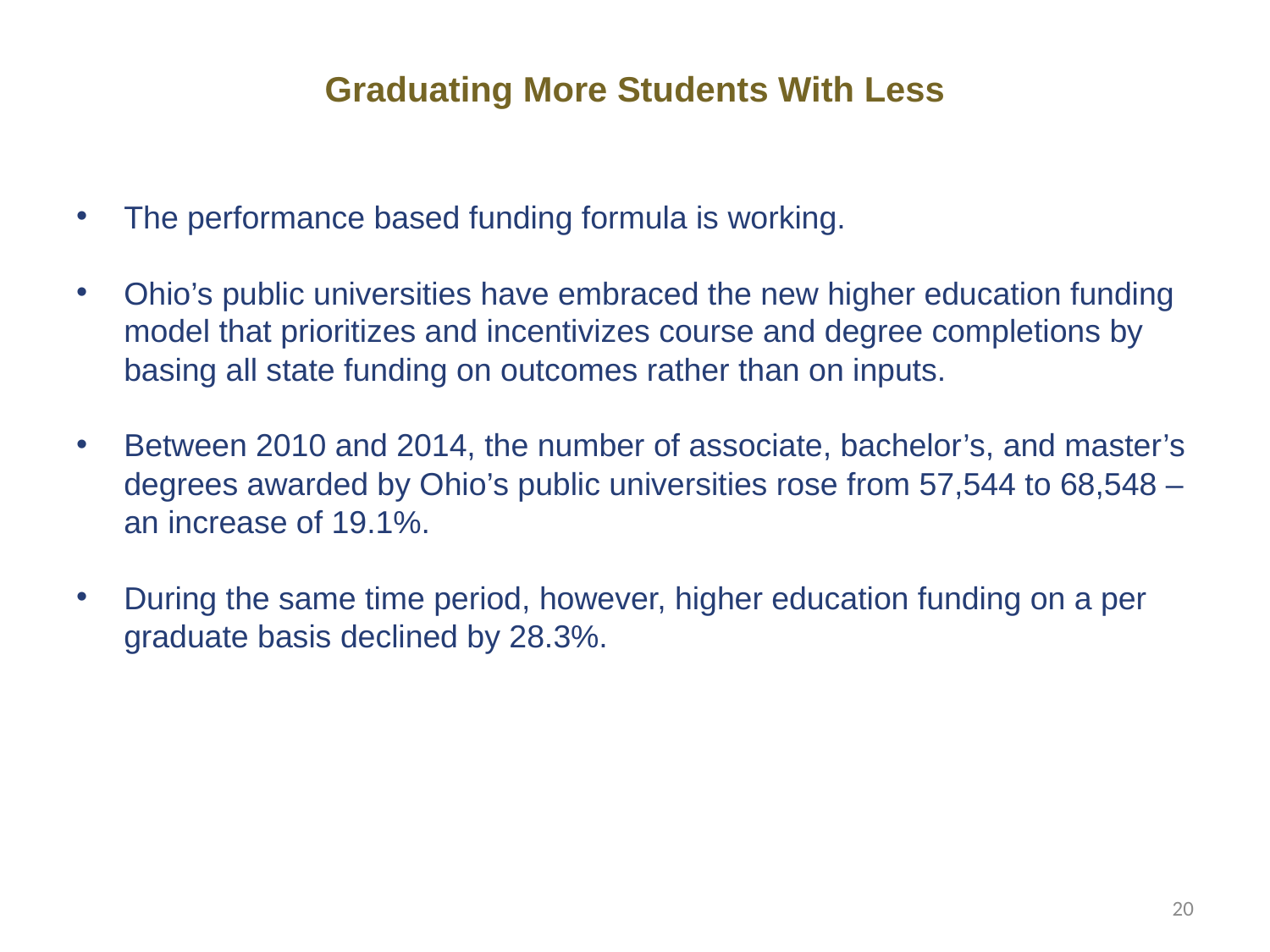

# Graduating More Students With Less
The performance based funding formula is working.

Ohio’s public universities have embraced the new higher education funding model that prioritizes and incentivizes course and degree completions by basing all state funding on outcomes rather than on inputs.

Between 2010 and 2014, the number of associate, bachelor’s, and master’s degrees awarded by Ohio’s public universities rose from 57,544 to 68,548 – an increase of 19.1%.

During the same time period, however, higher education funding on a per graduate basis declined by 28.3%.

20